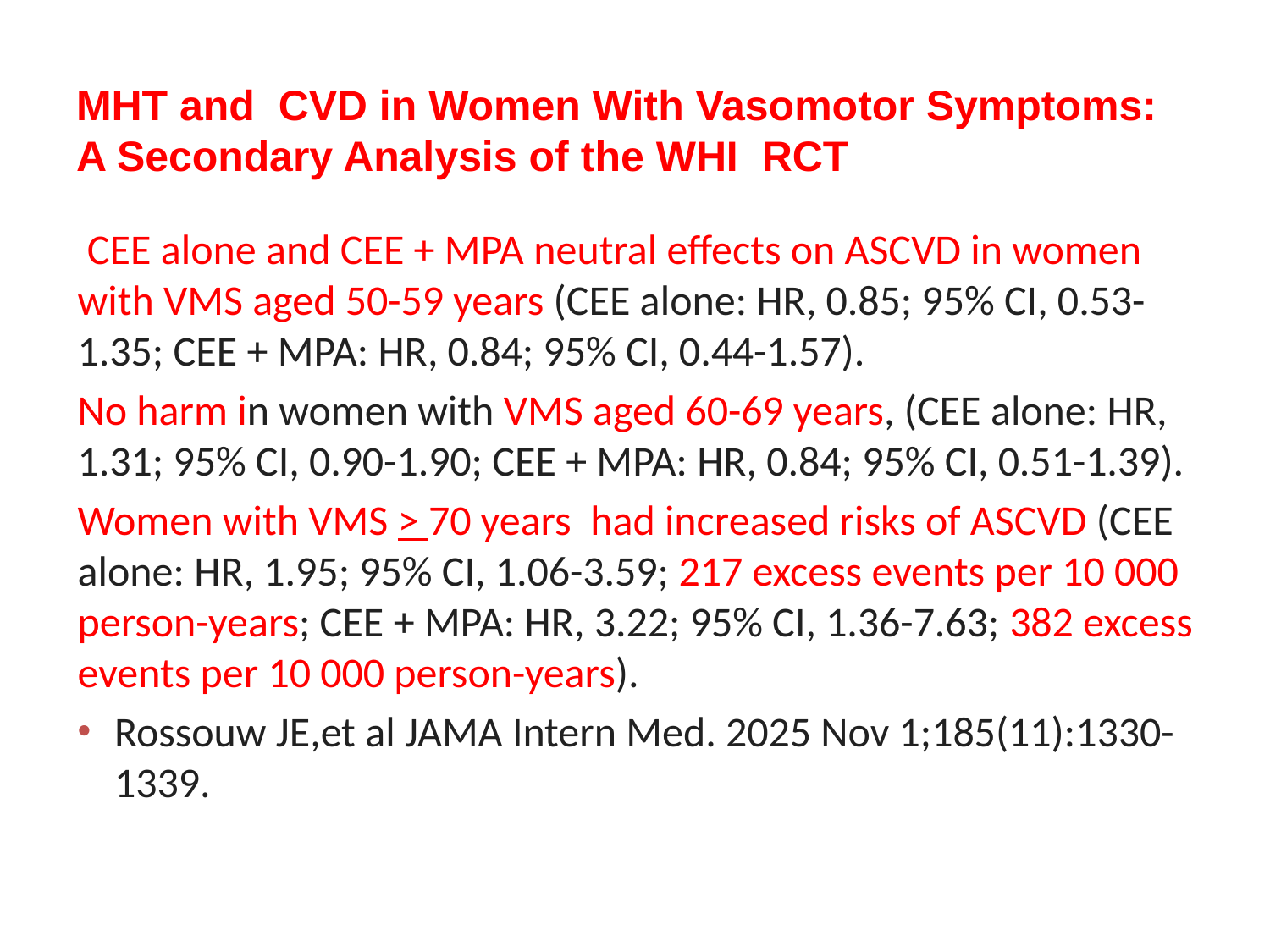

# MHT and  CVD in Women With Vasomotor Symptoms: A Secondary Analysis of the WHI  RCT
 CEE alone and CEE + MPA neutral effects on ASCVD in women with VMS aged 50-59 years (CEE alone: HR, 0.85; 95% CI, 0.53-1.35; CEE + MPA: HR, 0.84; 95% CI, 0.44-1.57).
No harm in women with VMS aged 60-69 years, (CEE alone: HR, 1.31; 95% CI, 0.90-1.90; CEE + MPA: HR, 0.84; 95% CI, 0.51-1.39).
Women with VMS > 70 years  had increased risks of ASCVD (CEE alone: HR, 1.95; 95% CI, 1.06-3.59; 217 excess events per 10 000 person-years; CEE + MPA: HR, 3.22; 95% CI, 1.36-7.63; 382 excess events per 10 000 person-years).
Rossouw JE,et al JAMA Intern Med. 2025 Nov 1;185(11):1330-1339.